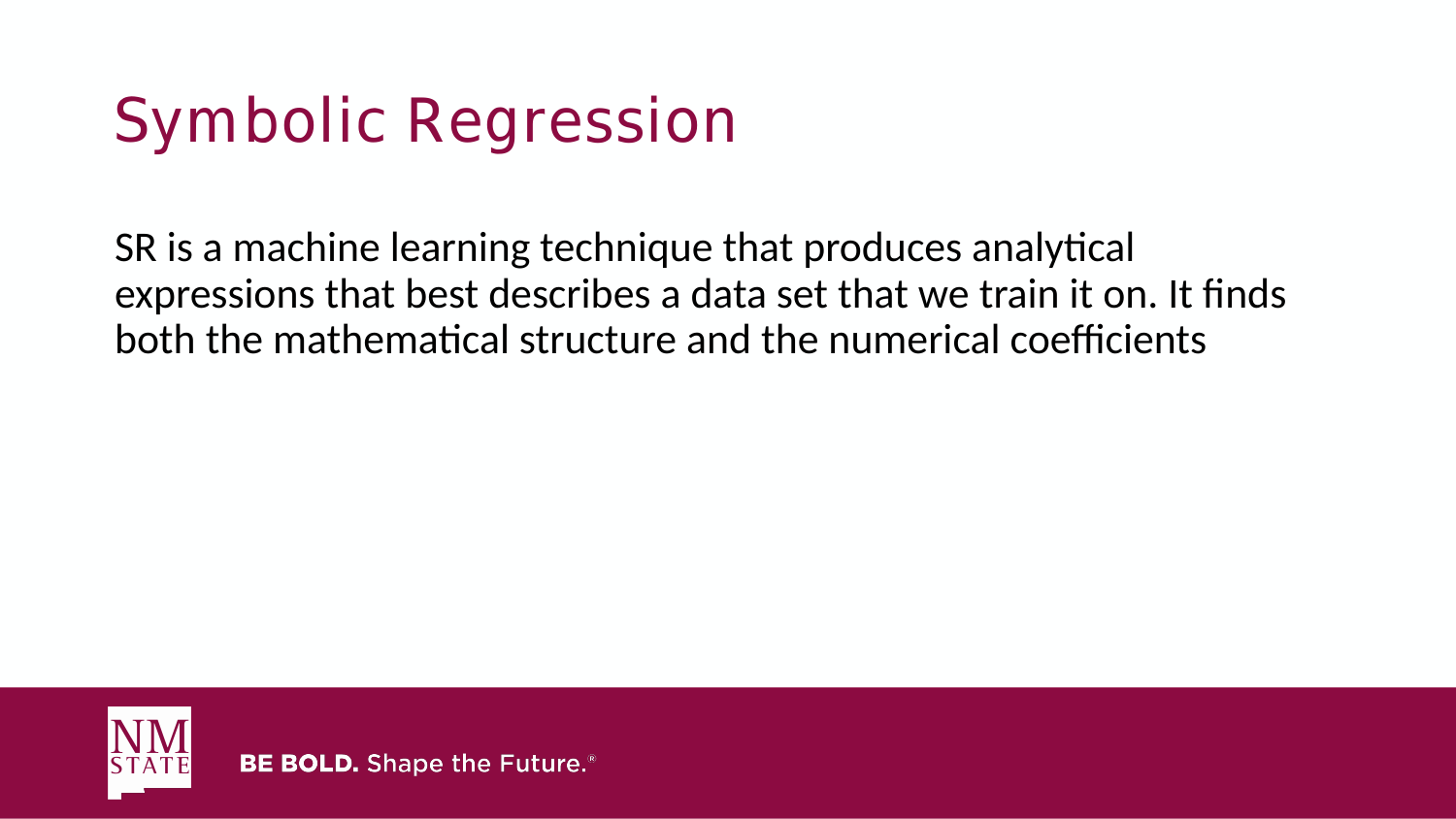

# Symbolic Regression
SR is a machine learning technique that produces analytical expressions that best describes a data set that we train it on. It finds both the mathematical structure and the numerical coefficients